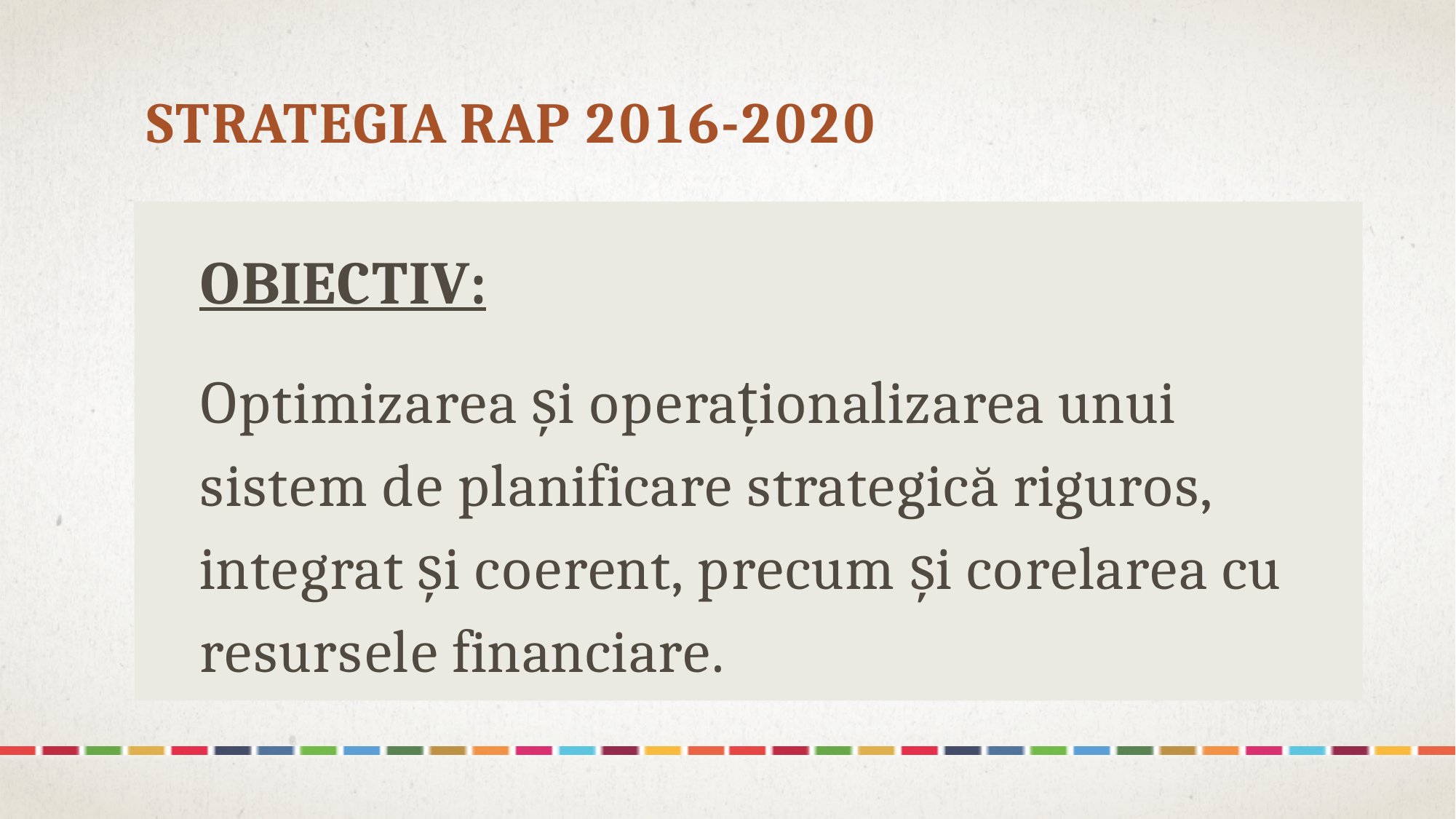

# Strategia rap 2016-2020
Obiectiv:
Optimizarea și operaționalizarea unui sistem de planificare strategică riguros, integrat și coerent, precum și corelarea cu resursele financiare.